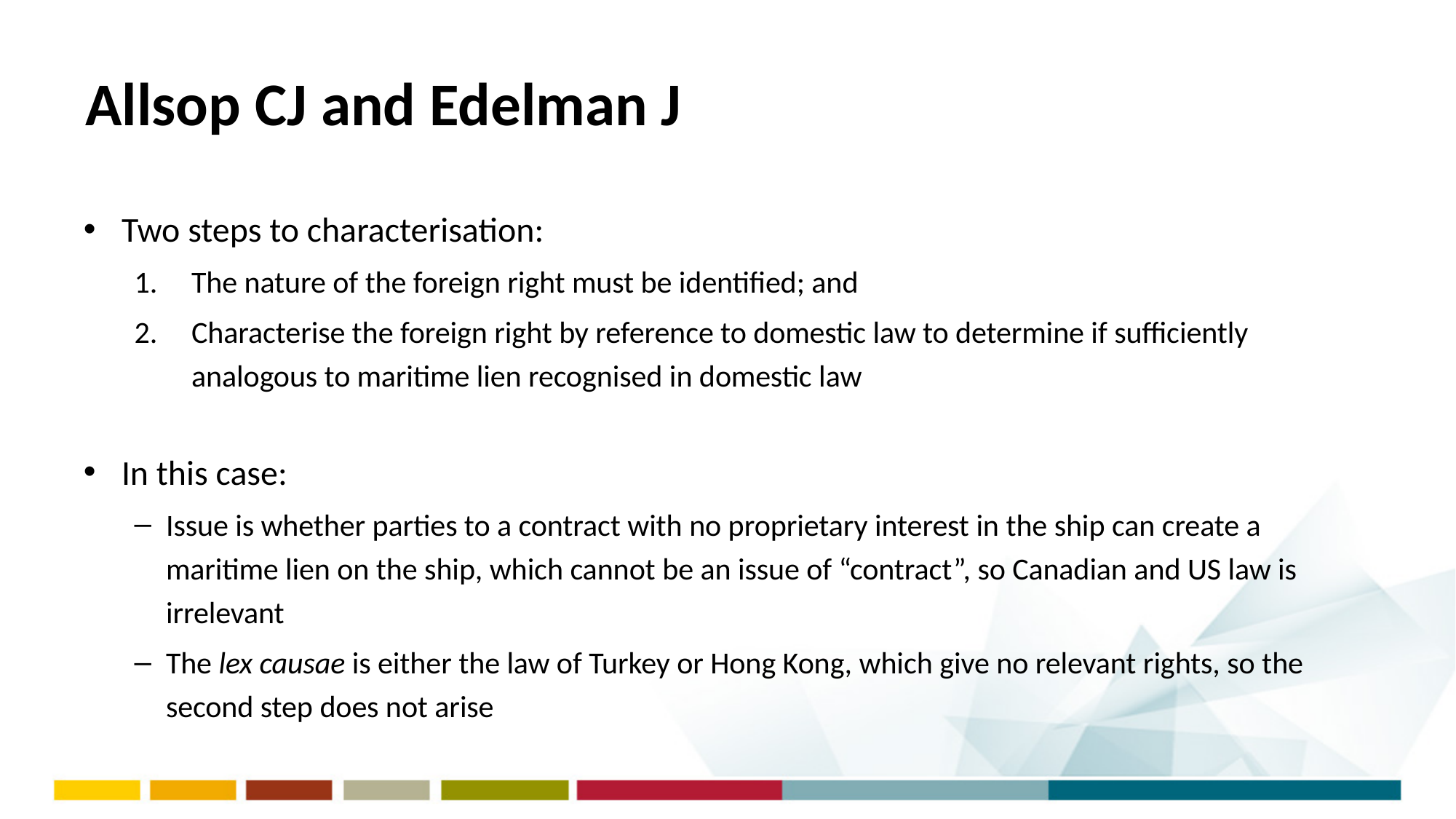

# Allsop CJ and Edelman J
Two steps to characterisation:
The nature of the foreign right must be identified; and
Characterise the foreign right by reference to domestic law to determine if sufficiently analogous to maritime lien recognised in domestic law

In this case:
Issue is whether parties to a contract with no proprietary interest in the ship can create a maritime lien on the ship, which cannot be an issue of “contract”, so Canadian and US law is irrelevant
The lex causae is either the law of Turkey or Hong Kong, which give no relevant rights, so the second step does not arise